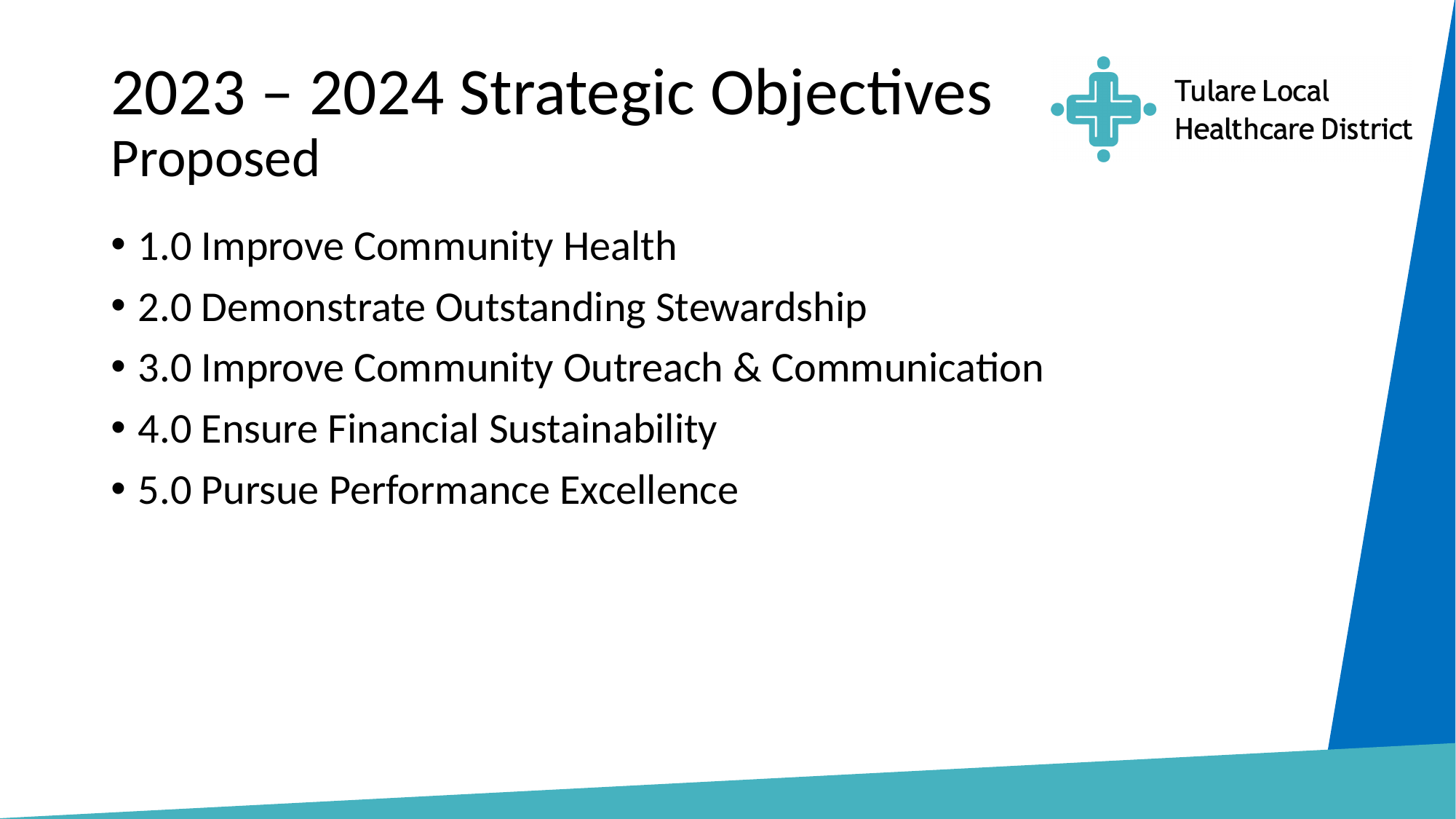

# 2023 – 2024 Strategic Objectives Proposed
1.0 Improve Community Health
2.0 Demonstrate Outstanding Stewardship
3.0 Improve Community Outreach & Communication
4.0 Ensure Financial Sustainability
5.0 Pursue Performance Excellence